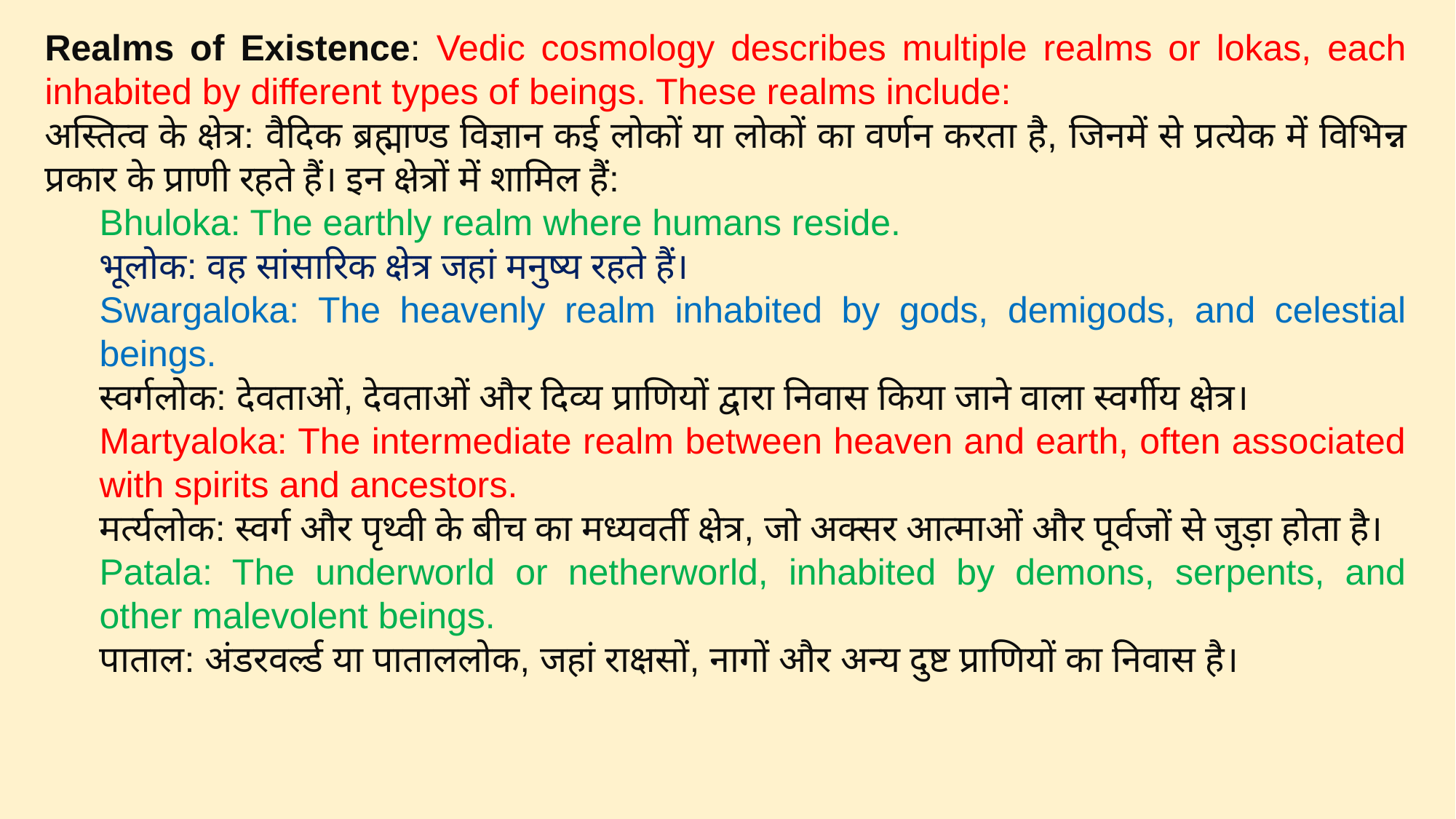

Realms of Existence: Vedic cosmology describes multiple realms or lokas, each inhabited by different types of beings. These realms include:
अस्तित्व के क्षेत्र: वैदिक ब्रह्माण्ड विज्ञान कई लोकों या लोकों का वर्णन करता है, जिनमें से प्रत्येक में विभिन्न प्रकार के प्राणी रहते हैं। इन क्षेत्रों में शामिल हैं:
Bhuloka: The earthly realm where humans reside.
भूलोक: वह सांसारिक क्षेत्र जहां मनुष्य रहते हैं।
Swargaloka: The heavenly realm inhabited by gods, demigods, and celestial beings.
स्वर्गलोक: देवताओं, देवताओं और दिव्य प्राणियों द्वारा निवास किया जाने वाला स्वर्गीय क्षेत्र।
Martyaloka: The intermediate realm between heaven and earth, often associated with spirits and ancestors.
मर्त्यलोक: स्वर्ग और पृथ्वी के बीच का मध्यवर्ती क्षेत्र, जो अक्सर आत्माओं और पूर्वजों से जुड़ा होता है।
Patala: The underworld or netherworld, inhabited by demons, serpents, and other malevolent beings.
पाताल: अंडरवर्ल्ड या पाताललोक, जहां राक्षसों, नागों और अन्य दुष्ट प्राणियों का निवास है।